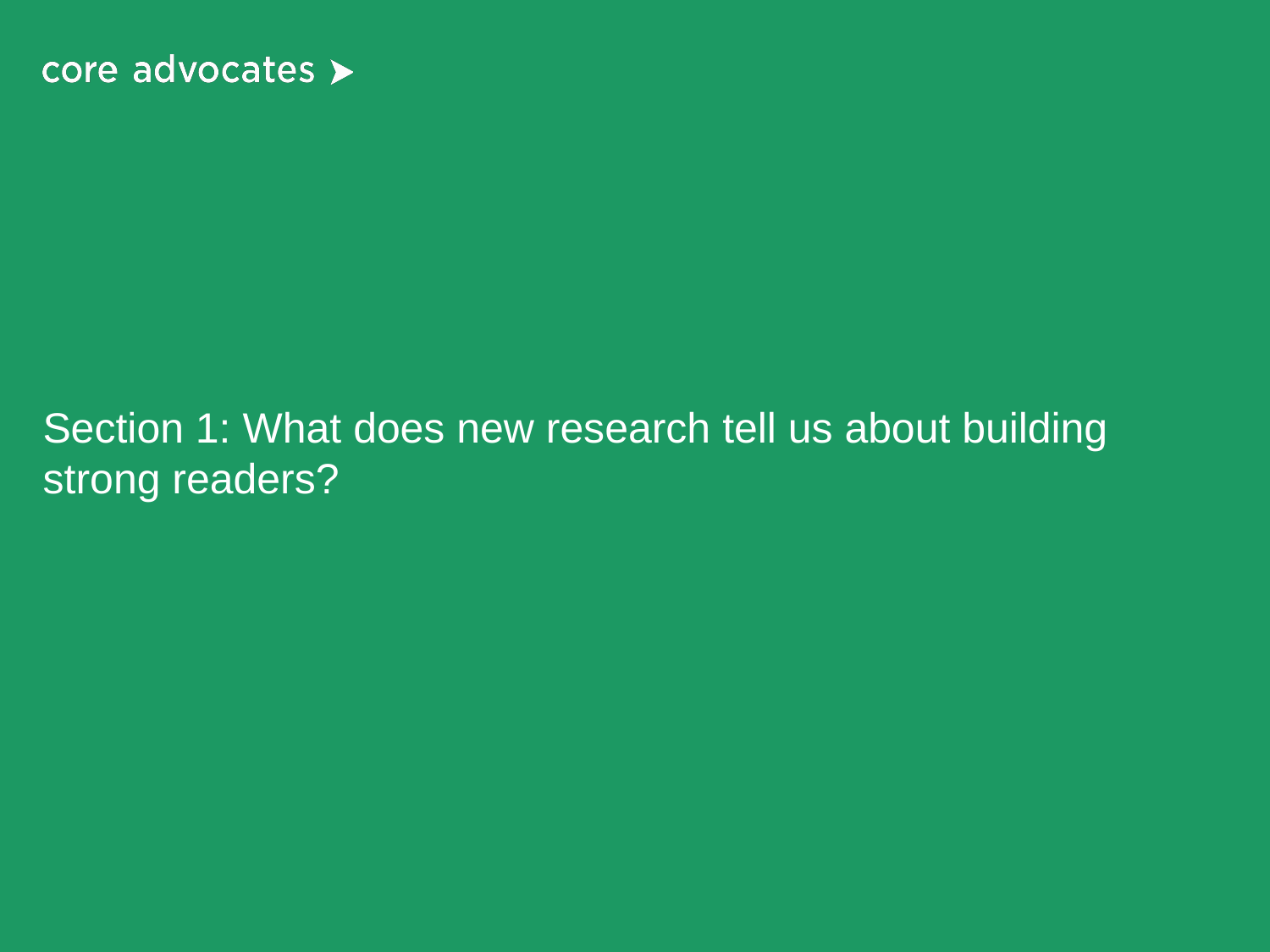

# Section 1: What does new research tell us about building strong readers?